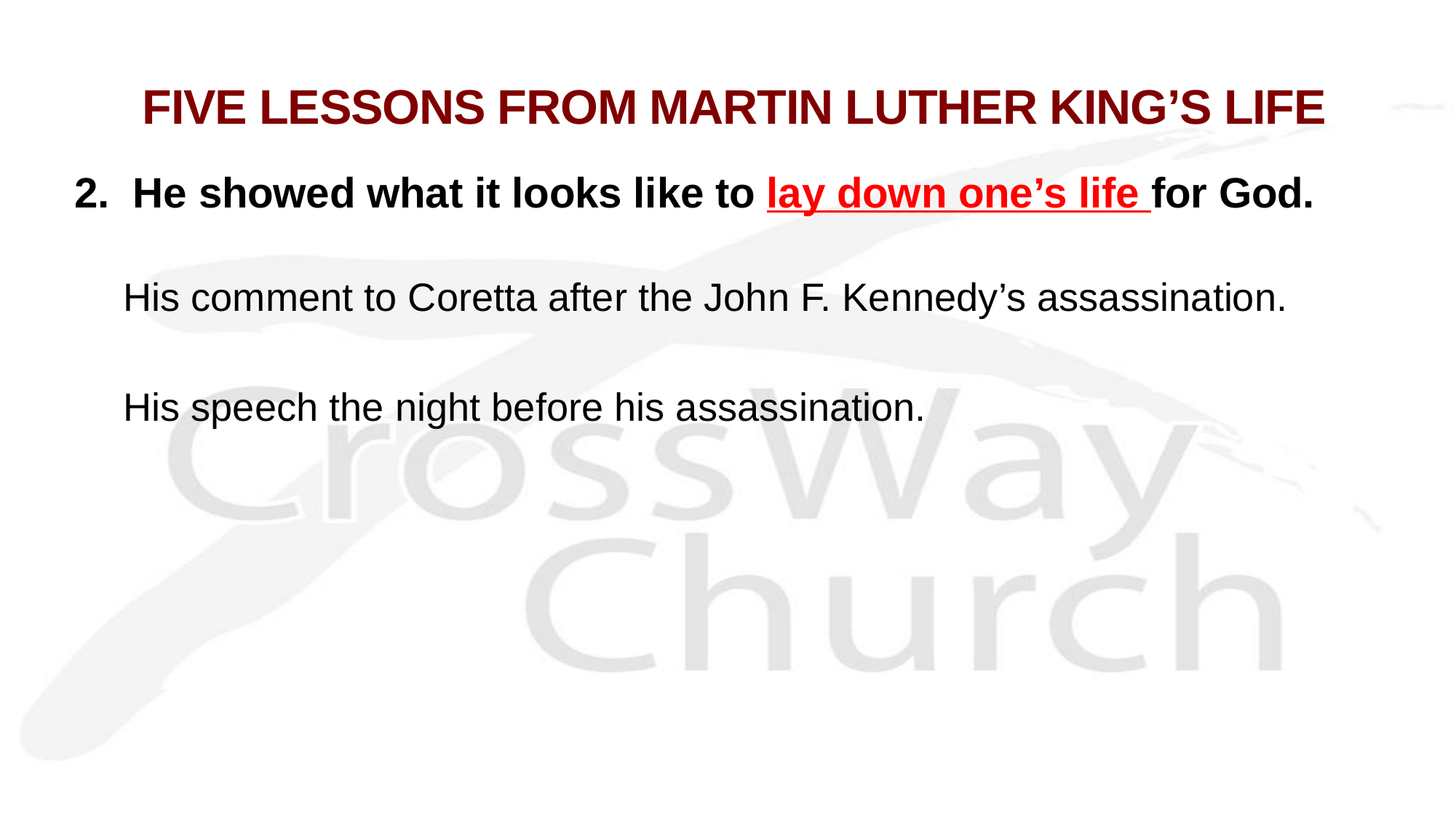

# FIVE LESSONS FROM MARTIN LUTHER KING’S LIFE
2.  He showed what it looks like to lay down one’s life for God.

His comment to Coretta after the John F. Kennedy’s assassination.

His speech the night before his assassination.